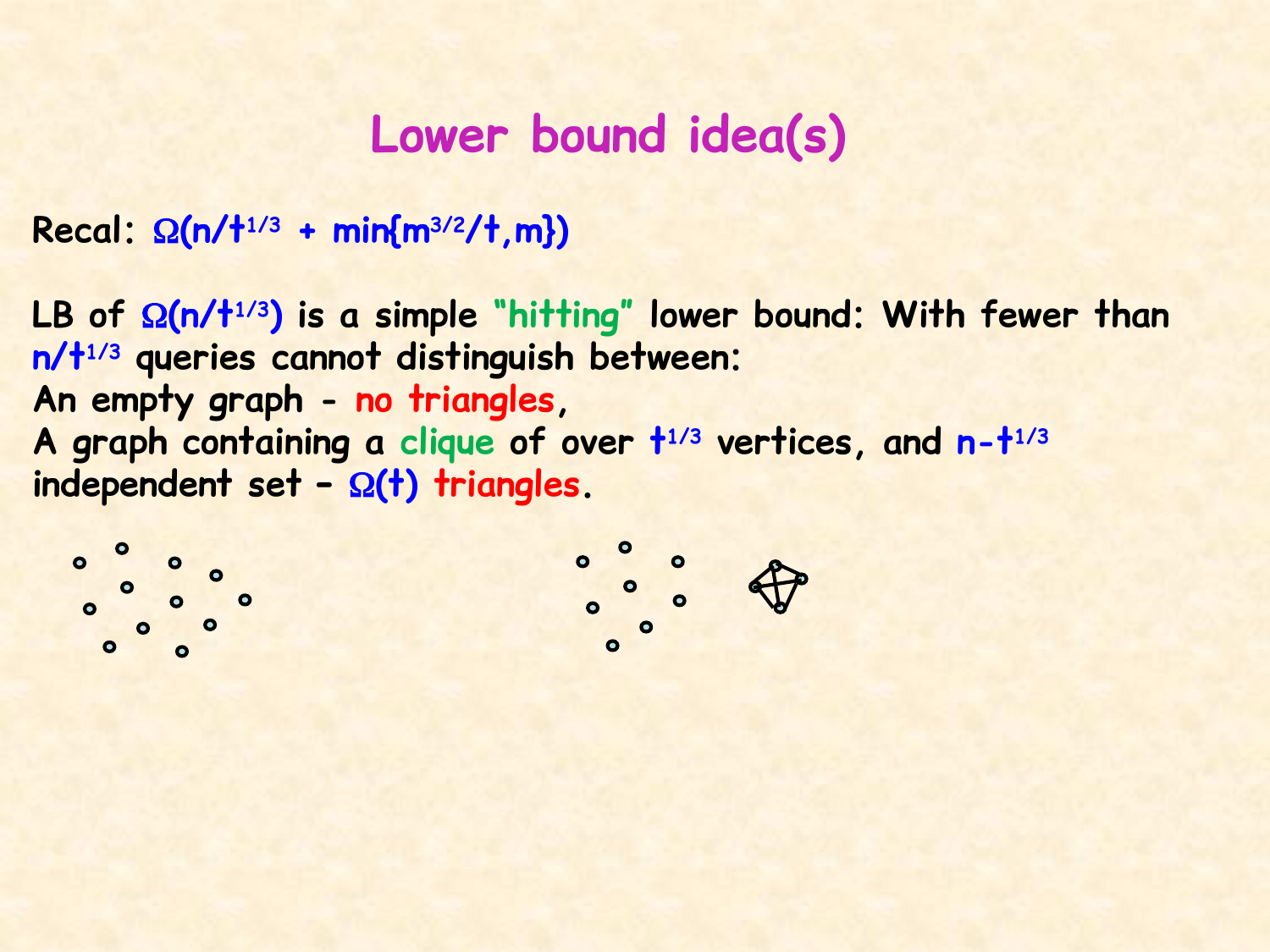

# Lower bound idea(s)
Recal: Ω(n/t1/3 + min{m3/2/t,m})
LB of Ω(n/t1/3) is a simple “hitting” lower bound: With fewer than n/t1/3 queries cannot distinguish between:
An empty graph - no triangles,
A graph containing a clique of over t1/3 vertices, and n-t1/3 independent set – Ω(t) triangles.